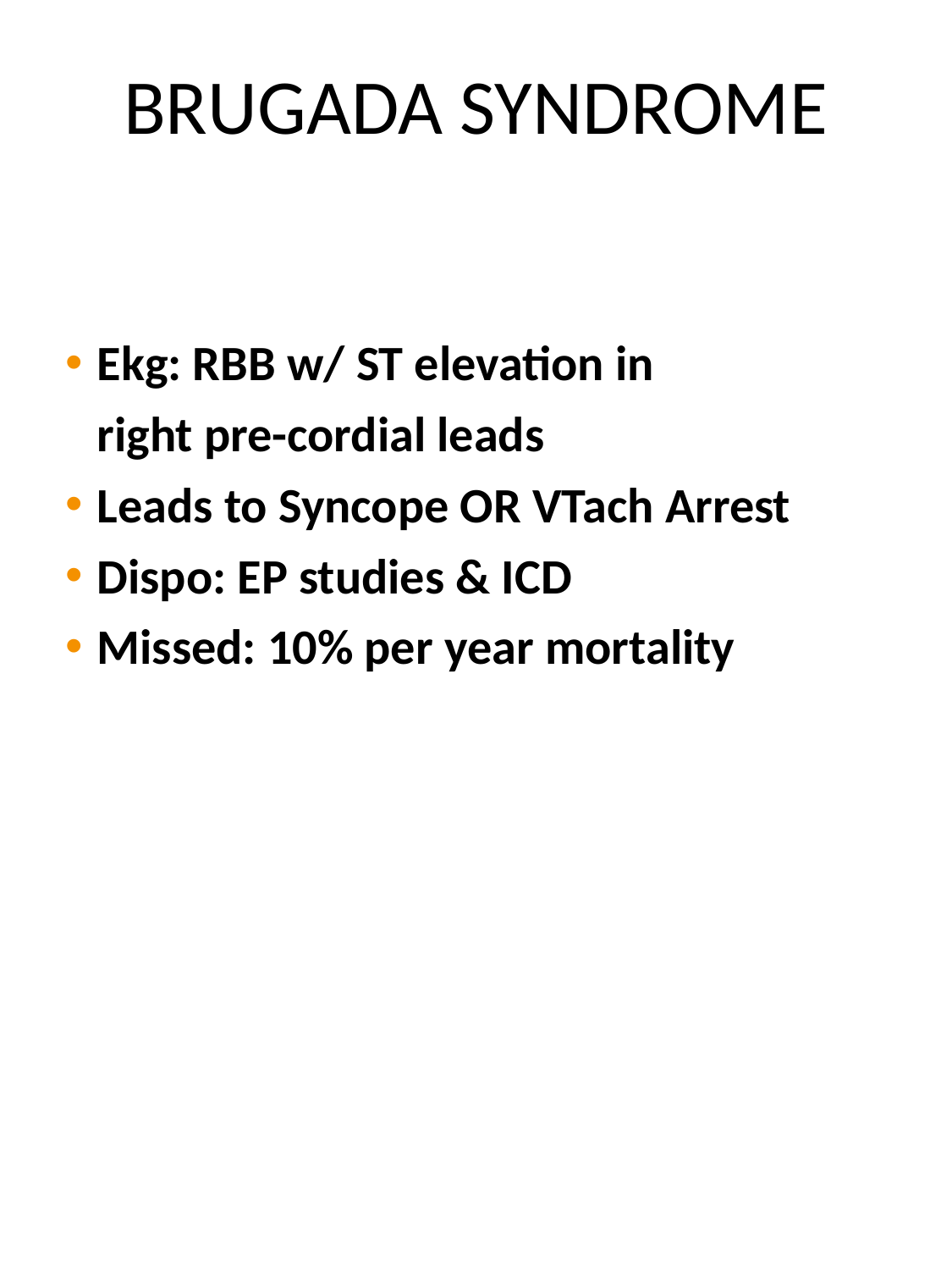

# BRUGADA SYNDROME
Ekg: RBB w/ ST elevation in
	right pre-cordial leads
Leads to Syncope OR VTach Arrest
Dispo: EP studies & ICD
Missed: 10% per year mortality